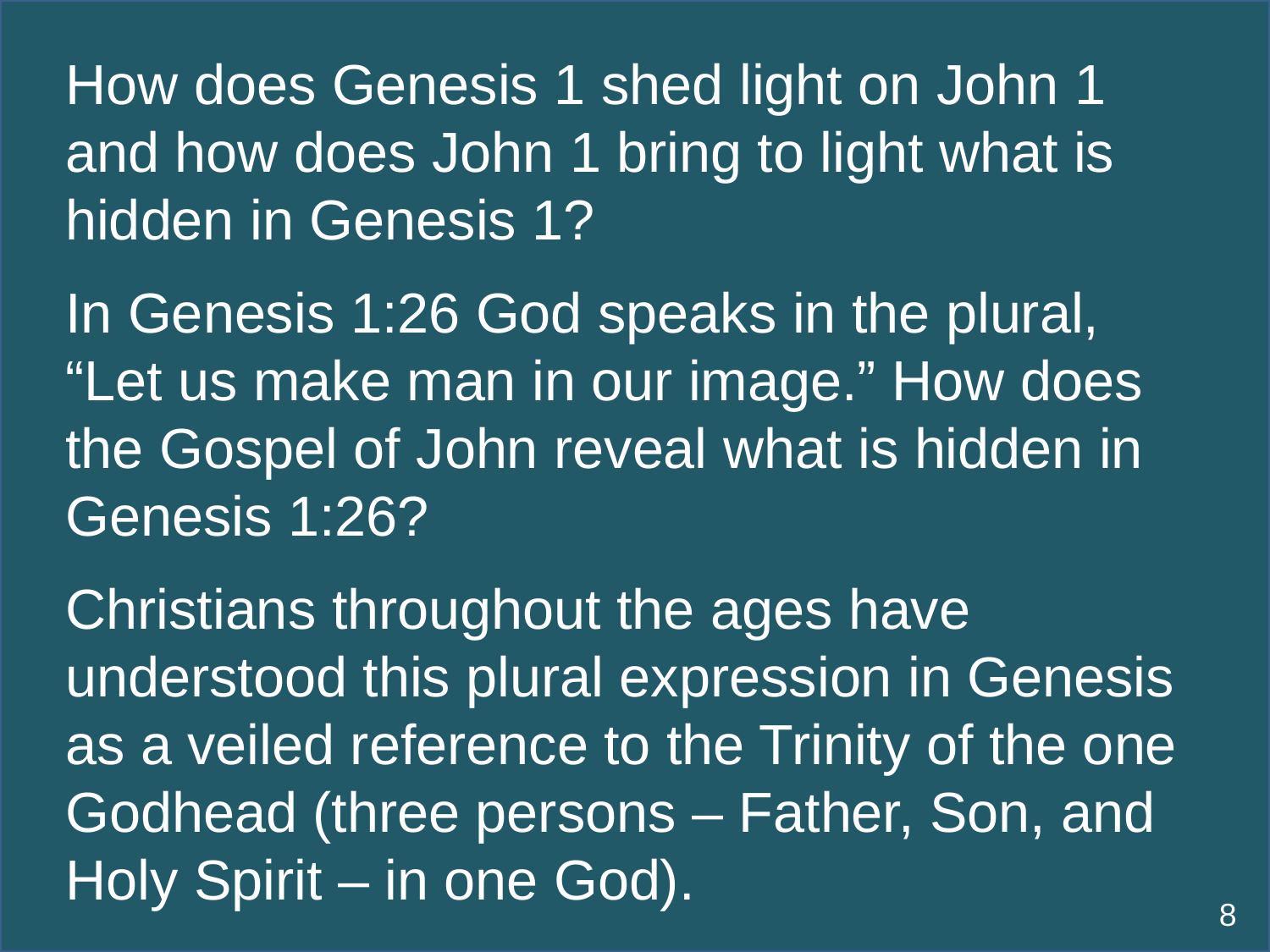

How does Genesis 1 shed light on John 1 and how does John 1 bring to light what is hidden in Genesis 1?

In Genesis 1:26 God speaks in the plural,
“Let us make man in our image.” How does the Gospel of John reveal what is hidden in Genesis 1:26?

Christians throughout the ages have understood this plural expression in Genesis as a veiled reference to the Trinity of the one Godhead (three persons – Father, Son, and Holy Spirit – in one God).
8